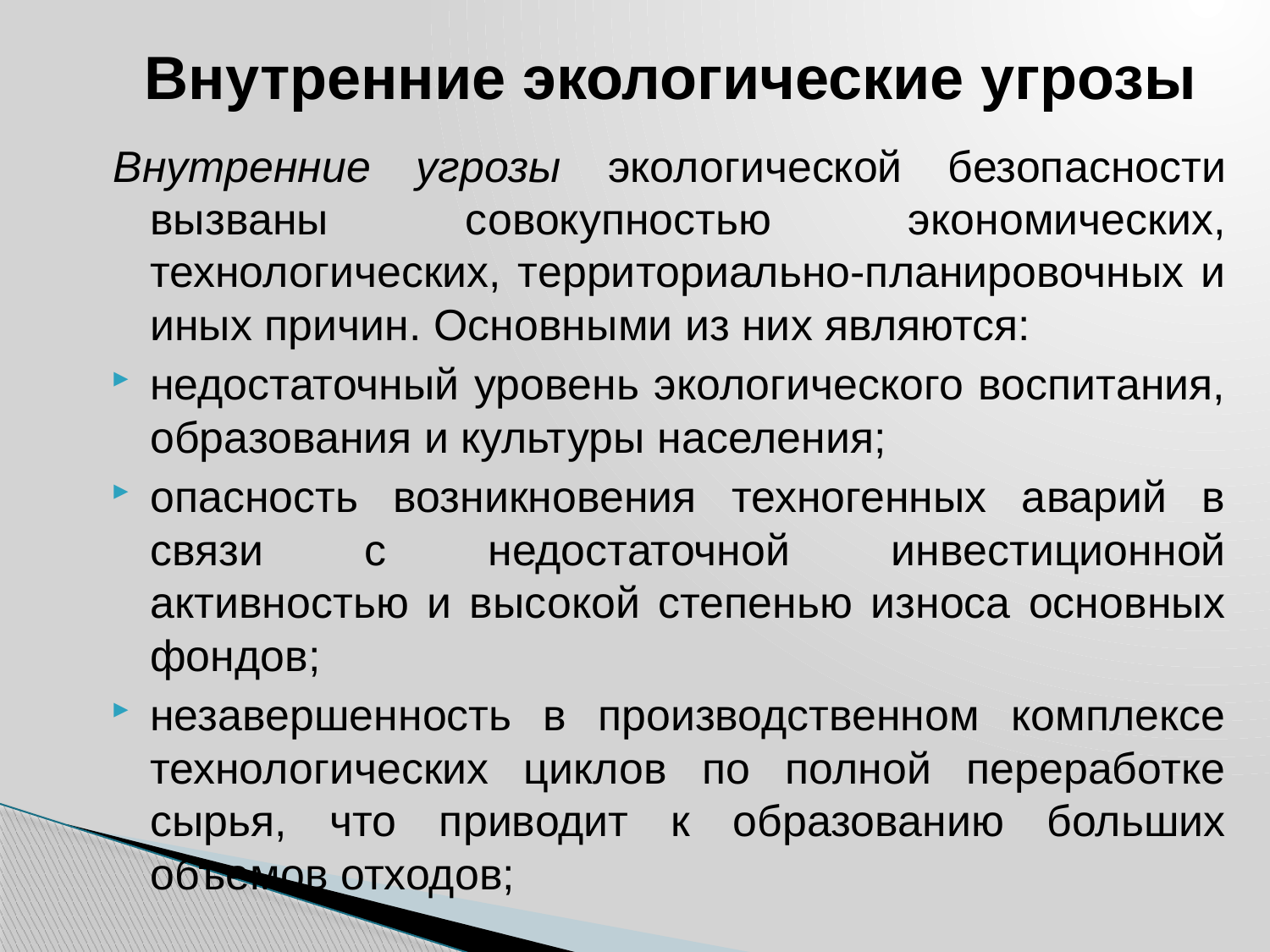

Внутренние экологические угрозы
Внутренние угрозы экологической безопасности вызваны совокупностью экономических, технологических, территориально-планировочных и иных причин. Основными из них являются:
недостаточный уровень экологического воспитания, образования и культуры населения;
опасность возникновения техногенных аварий в связи с недостаточной инвестиционной активностью и высокой степенью износа основных фондов;
незавершенность в производственном комплексе технологических циклов по полной переработке сырья, что приводит к образованию больших объемов отходов;